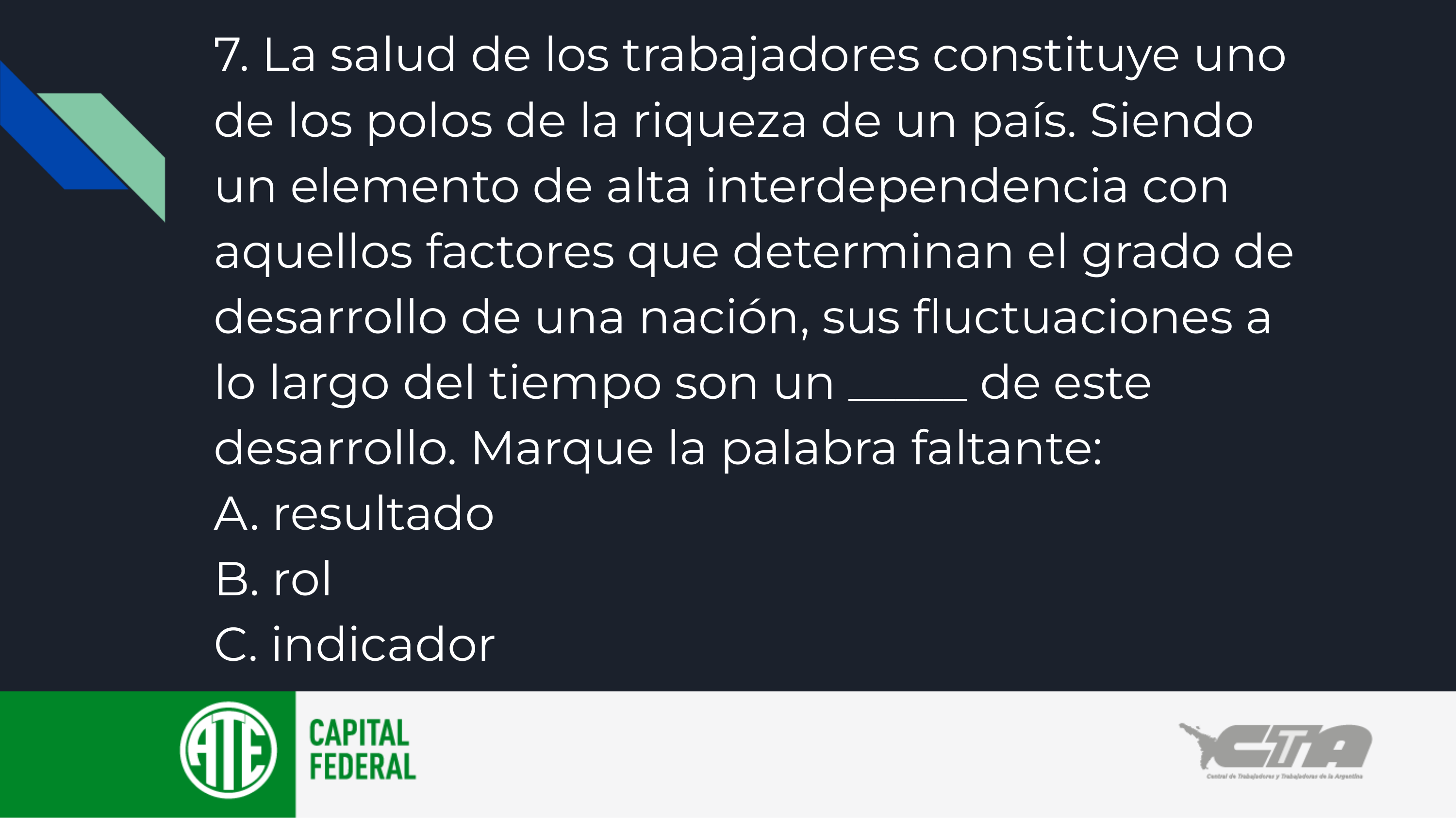

7. La salud de los trabajadores constituye uno de los polos de la riqueza de un país. Siendo un elemento de alta interdependencia con aquellos factores que determinan el grado de desarrollo de una nación, sus fluctuaciones a lo largo del tiempo son un _____ de este desarrollo. Marque la palabra faltante:
A. resultado
B. rol
C. indicador